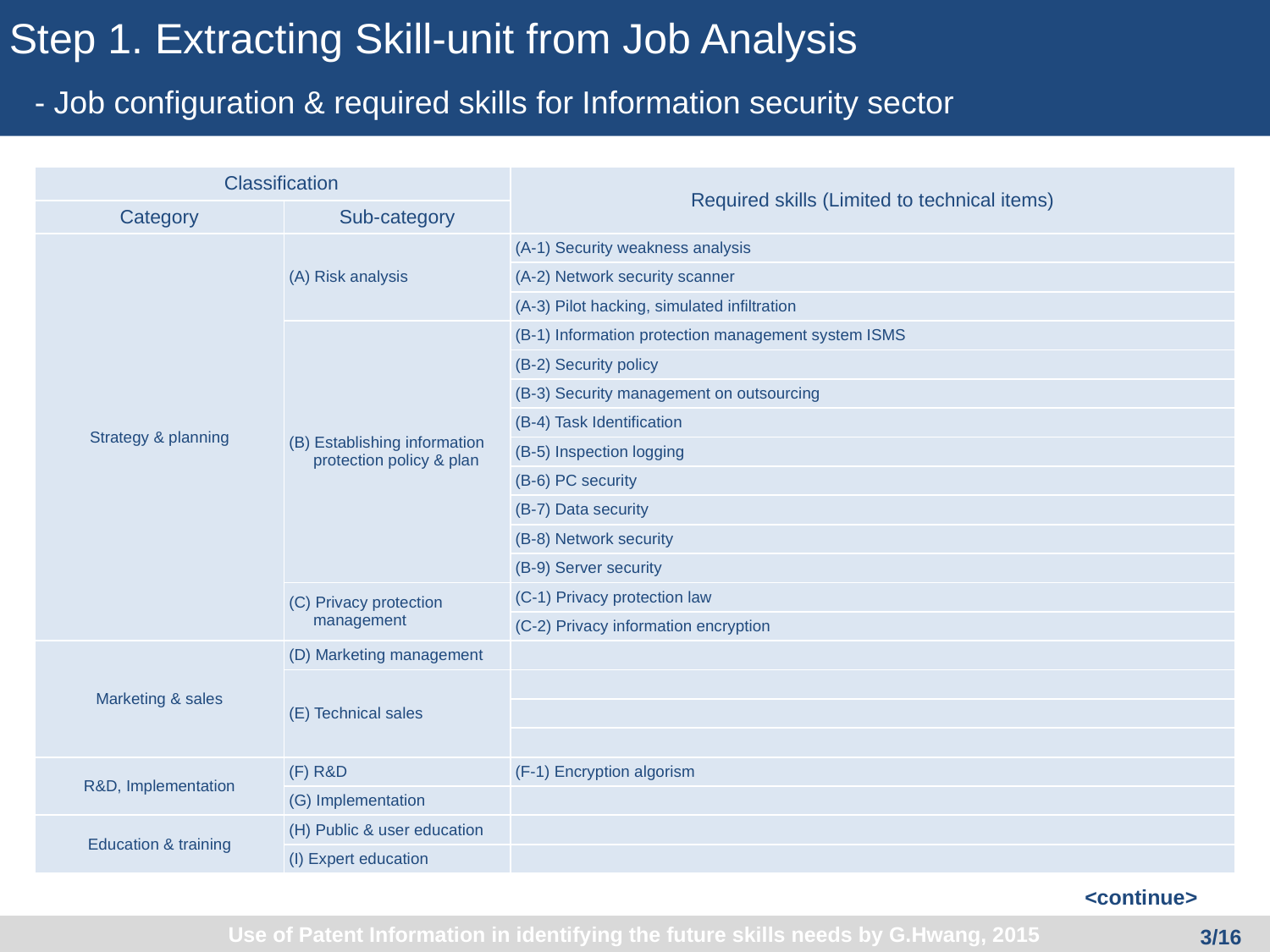

Step 1. Extracting Skill-unit from Job Analysis
- Job configuration & required skills for Information security sector
| Classification |  | Required skills (Limited to technical items) |
| --- | --- | --- |
| Category | Sub-category |  |
| Strategy & planning | (A) Risk analysis | (A-1) Security weakness analysis |
|  |  | (A-2) Network security scanner |
|  |  | (A-3) Pilot hacking, simulated infiltration |
|  | (B) Establishing information protection policy & plan | (B-1) Information protection management system ISMS |
|  |  | (B-2) Security policy |
|  |  | (B-3) Security management on outsourcing |
|  |  | (B-4) Task Identification |
|  |  | (B-5) Inspection logging |
|  |  | (B-6) PC security |
|  |  | (B-7) Data security |
|  |  | (B-8) Network security |
|  |  | (B-9) Server security |
|  | (C) Privacy protection management | (C-1) Privacy protection law |
|  |  | (C-2) Privacy information encryption |
| Marketing & sales | (D) Marketing management |  |
|  | (E) Technical sales |  |
|  |  |  |
|  |  |  |
| R&D, Implementation | (F) R&D | (F-1) Encryption algorism |
|  | (G) Implementation |  |
| Education & training | (H) Public & user education |  |
|  | (I) Expert education |  |
<continue>
3/16